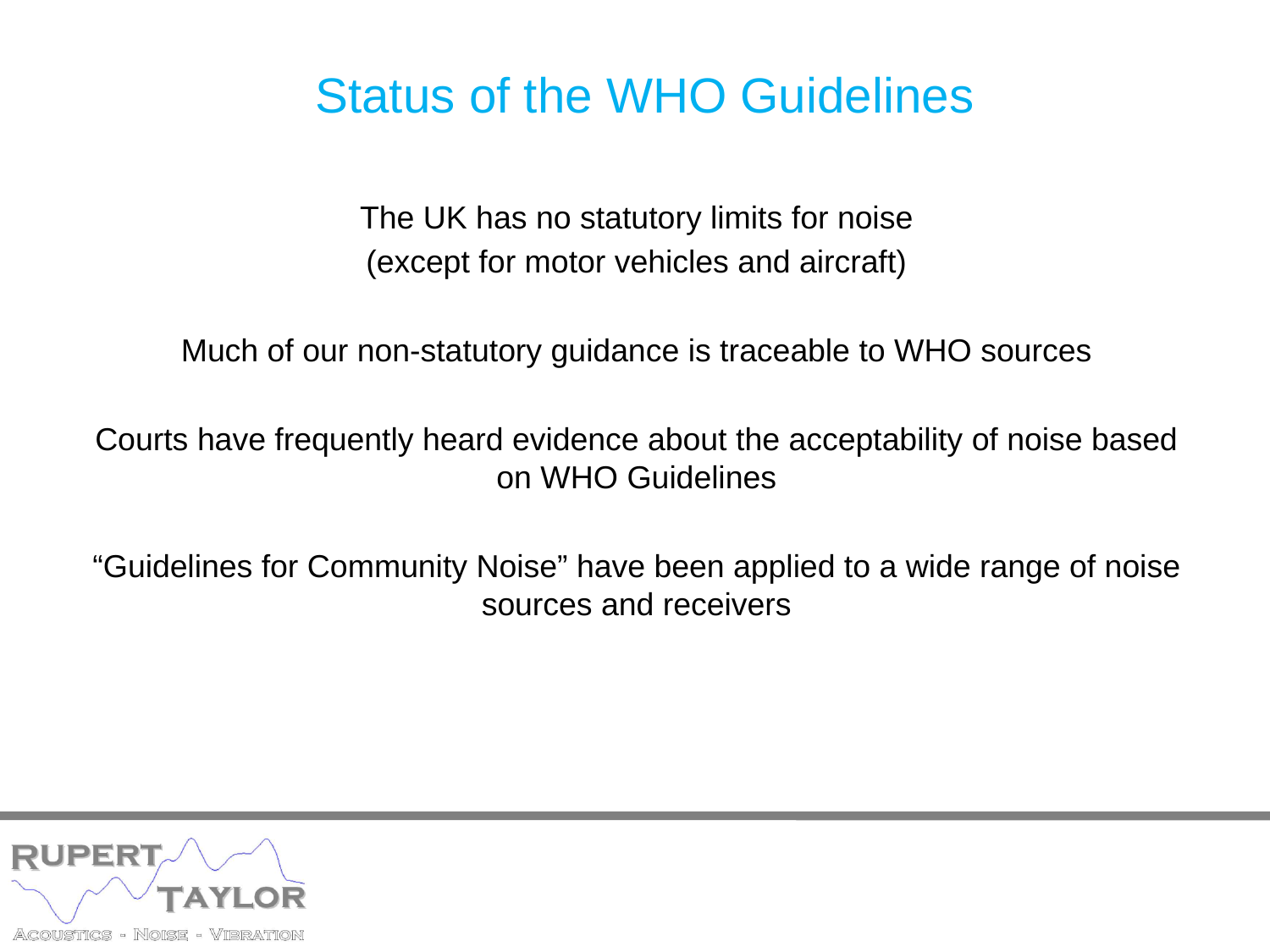

# Status of the WHO Guidelines

The UK has no statutory limits for noise
(except for motor vehicles and aircraft)

Much of our non-statutory guidance is traceable to WHO sources

Courts have frequently heard evidence about the acceptability of noise based on WHO Guidelines

“Guidelines for Community Noise” have been applied to a wide range of noise sources and receivers